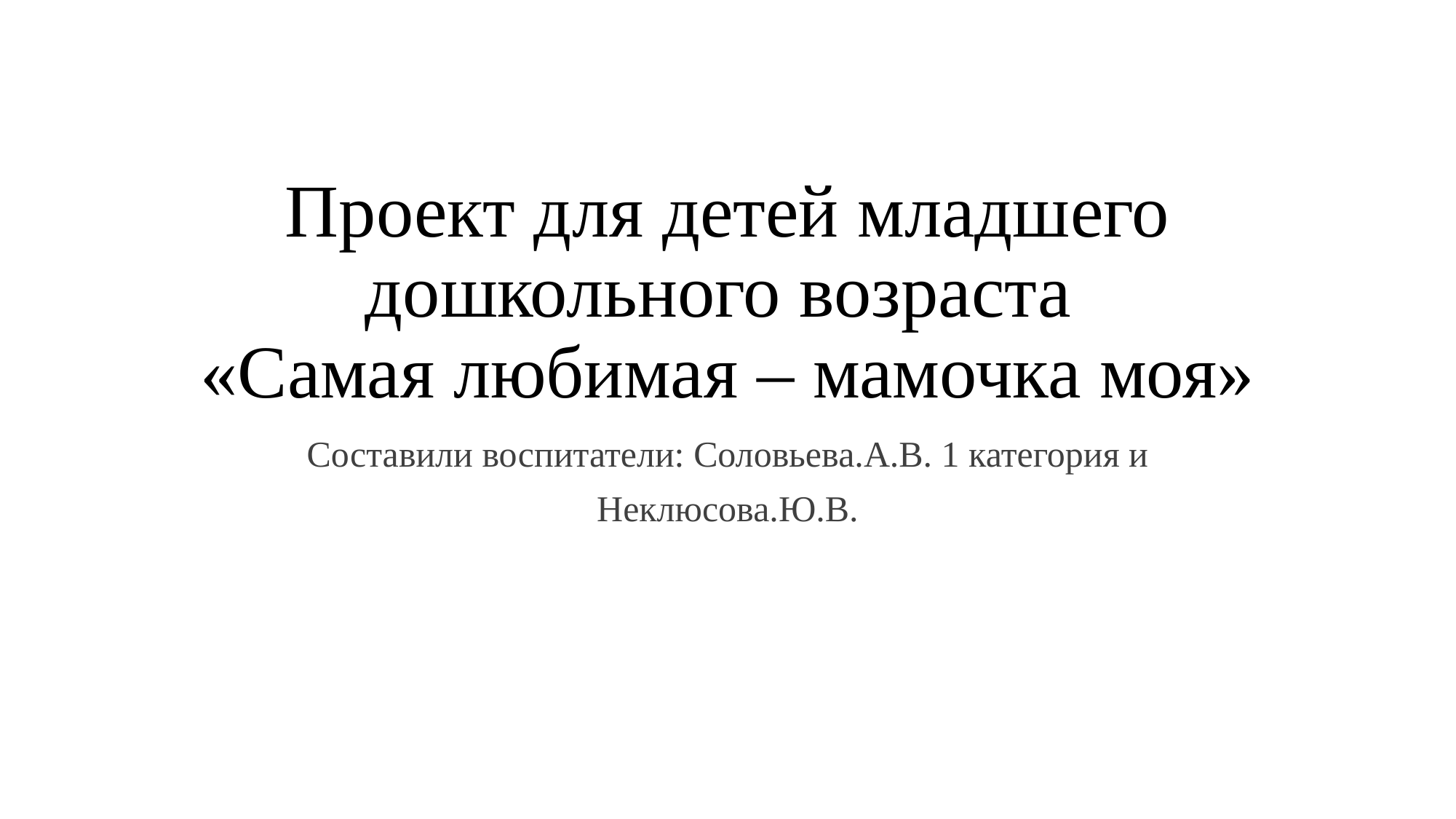

# Проект для детей младшего дошкольного возраста «Самая любимая – мамочка моя»
Составили воспитатели: Соловьева.А.В. 1 категория и
Неклюсова.Ю.В.